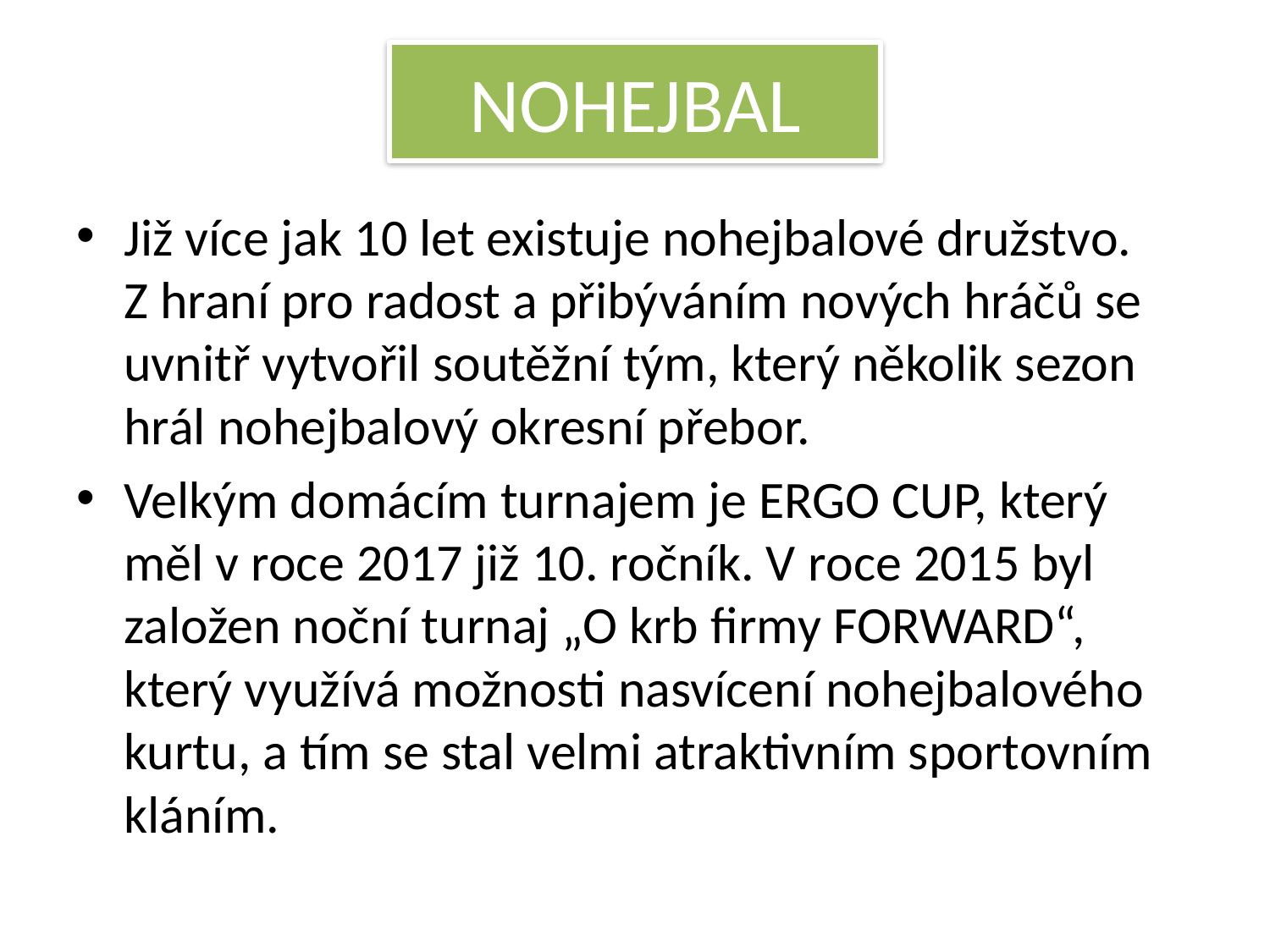

# NOHEJBAL
Již více jak 10 let existuje nohejbalové družstvo. Z hraní pro radost a přibýváním nových hráčů se uvnitř vytvořil soutěžní tým, který několik sezon hrál nohejbalový okresní přebor.
Velkým domácím turnajem je ERGO CUP, který měl v roce 2017 již 10. ročník. V roce 2015 byl založen noční turnaj „O krb firmy FORWARD“, který využívá možnosti nasvícení nohejbalového kurtu, a tím se stal velmi atraktivním sportovním kláním.